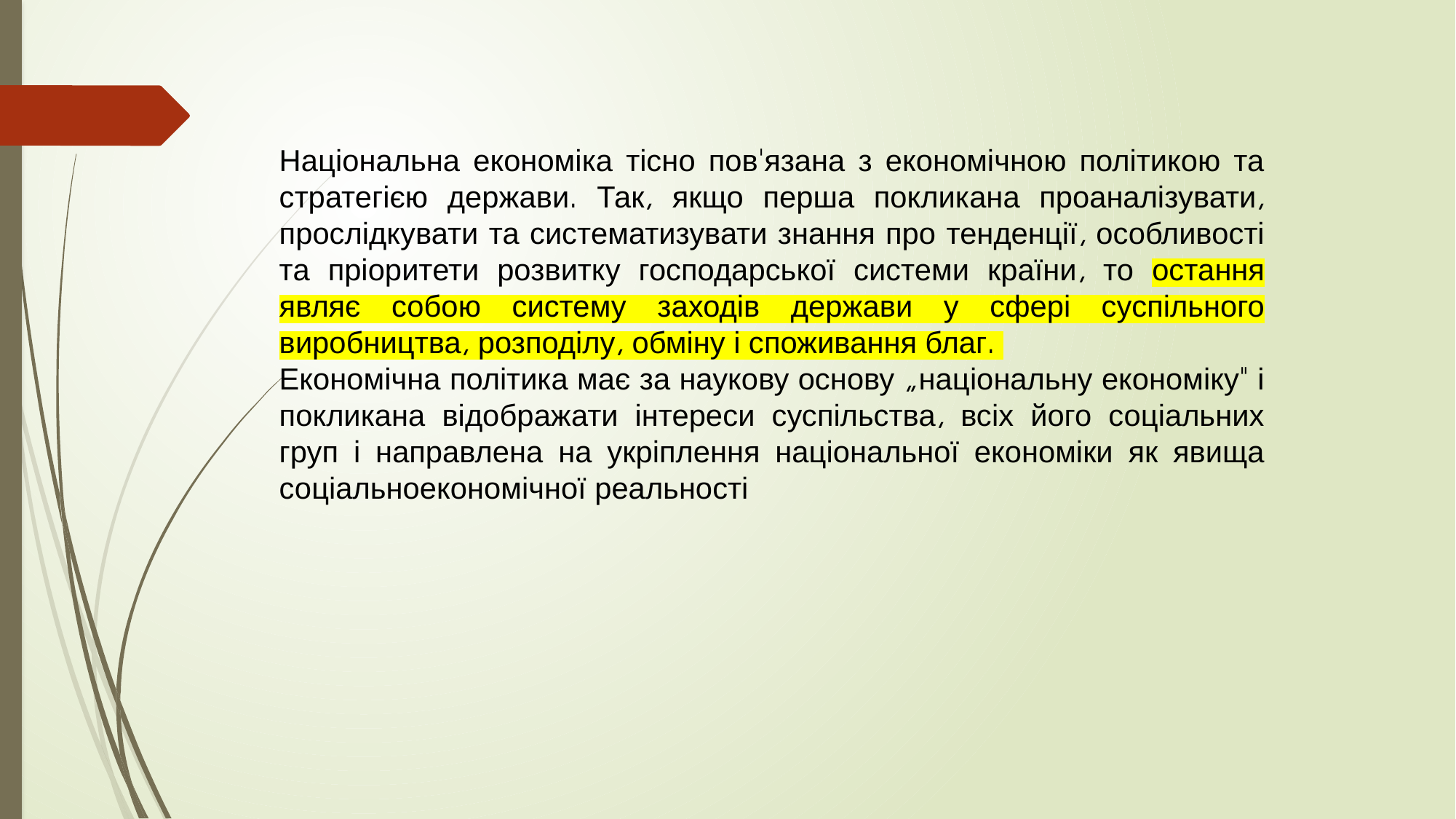

Національна економіка тісно пов'язана з економічною політикою та стратегією держави. Так, якщо перша покликана проаналізувати, прослідкувати та систематизувати знання про тенденції, особливості та пріоритети розвитку господарської системи країни, то остання являє собою систему заходів держави у сфері суспільного виробництва, розподілу, обміну і споживання благ.
Економічна політика має за наукову основу „національну економіку" і покликана відображати інтереси суспільства, всіх його соціальних груп і направлена на укріплення національної економіки як явища соціальноекономічної реальності